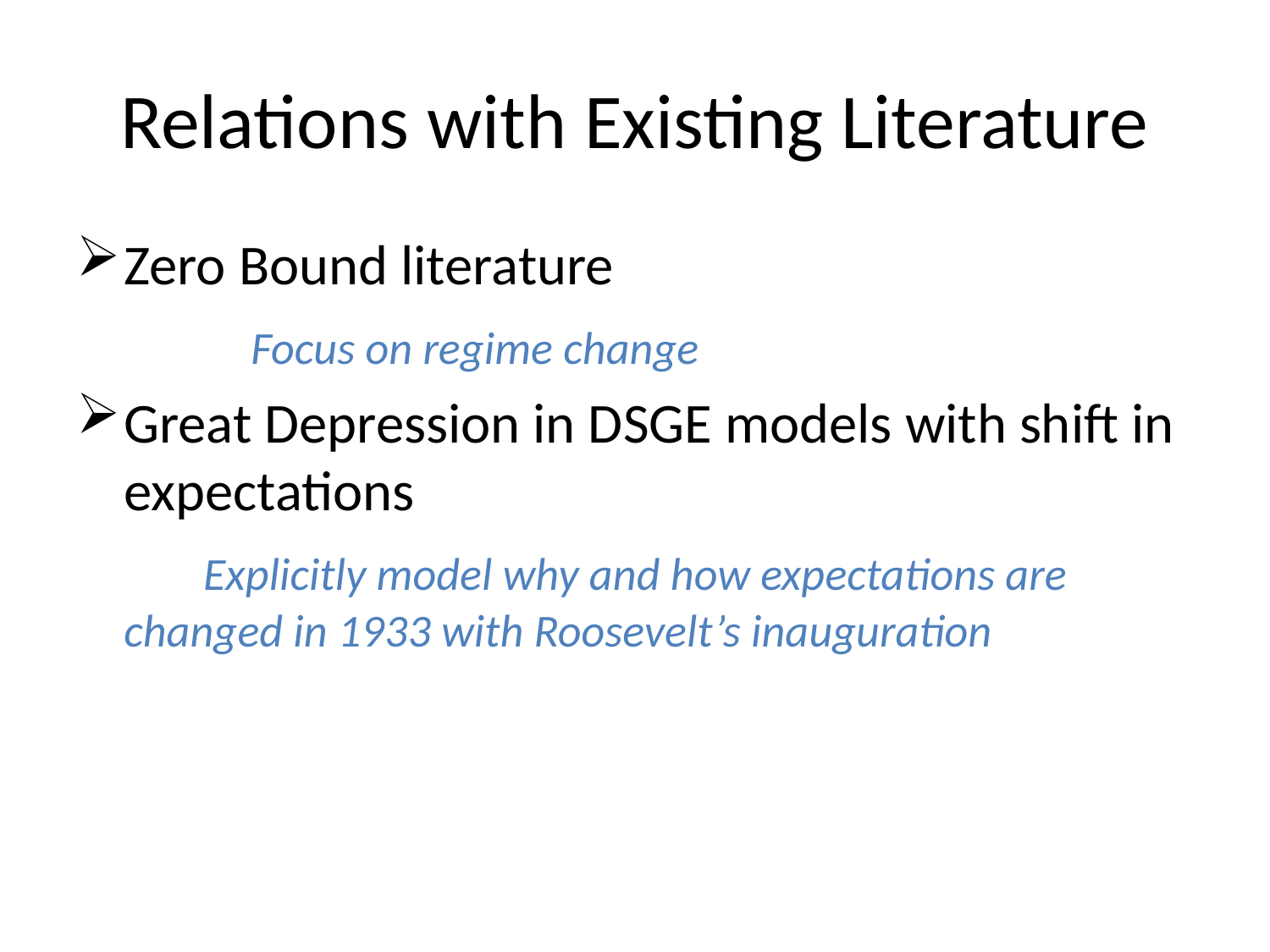

# Relations with Existing Literature
Zero Bound literature
		Focus on regime change
Great Depression in DSGE models with shift in expectations
          Explicitly model why and how expectations are  changed in 1933 with Roosevelt’s inauguration